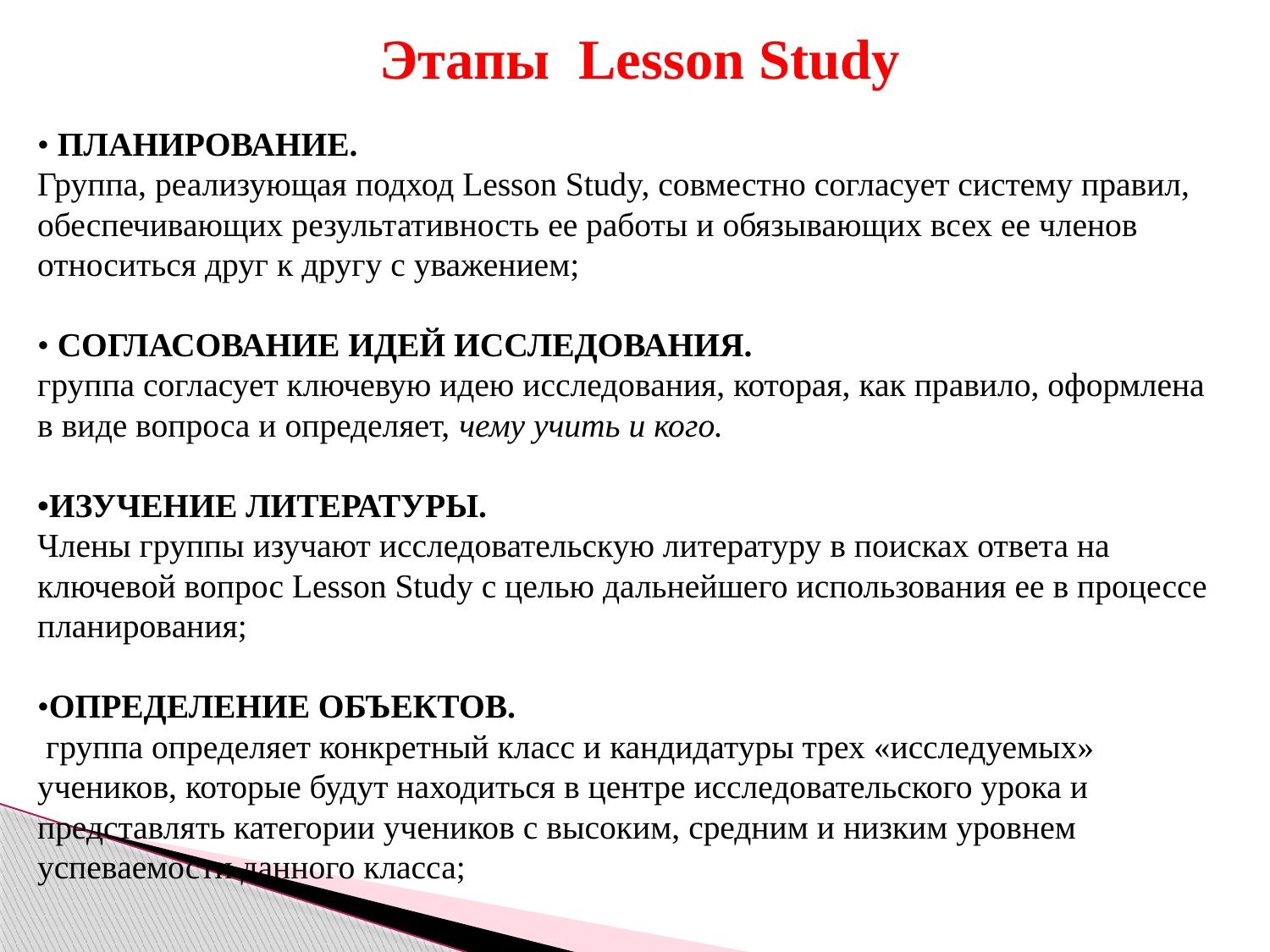

Этапы  Lesson Study
• ПЛАНИРОВАНИЕ.
Группа, реализующая подход Lesson Study, совместно согласует систему правил, обеспечивающих результативность ее работы и обязывающих всех ее членов относиться друг к другу с уважением;

• СОГЛАСОВАНИЕ ИДЕЙ ИССЛЕДОВАНИЯ.
группа согласует ключевую идею исследования, которая, как правило, оформлена в виде вопроса и определяет, чему учить и кого.

•ИЗУЧЕНИЕ ЛИТЕРАТУРЫ.
Члены группы изучают исследовательскую литературу в поисках ответа на ключевой вопрос Lesson Study с целью дальнейшего использования ее в процессе планирования;

•ОПРЕДЕЛЕНИЕ ОБЪЕКТОВ.
 группа определяет конкретный класс и кандидатуры трех «исследуемых» учеников, которые будут находиться в центре исследовательского урока и представлять категории учеников с высоким, средним и низким уровнем успеваемости данного класса;